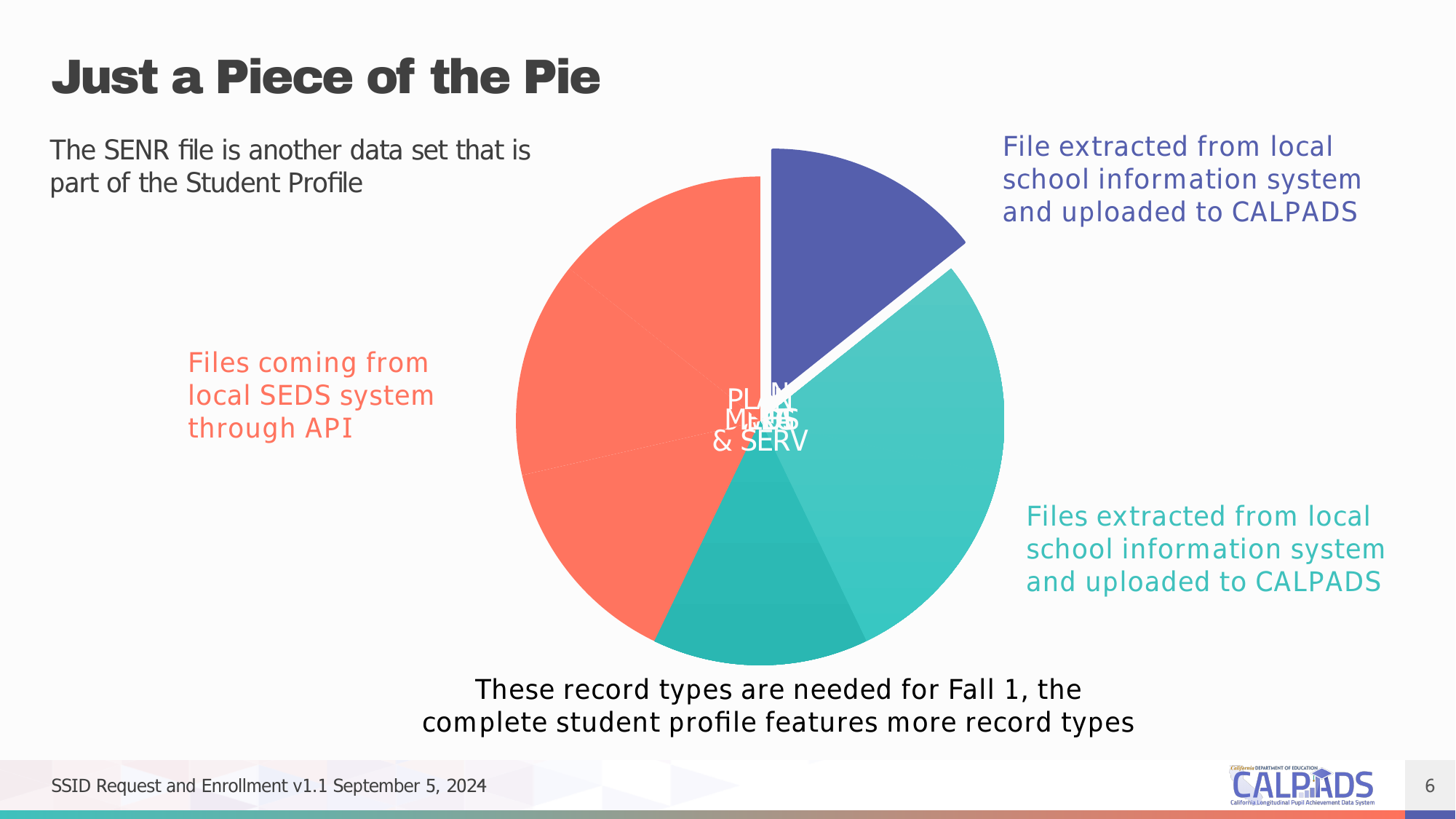

# Just a Piece of the Pie
SENR
SINF
SPRG
SELA
SWDS
MEET
PLAN
& SERV
File extracted from local school information system and uploaded to CALPADS
The SENR file is another data set that is part of the Student Profile
Files coming from local SEDS system through API
Files extracted from local school information system and uploaded to CALPADS
These record types are needed for Fall 1, the complete student profile features more record types
SSID Request and Enrollment v1.1 September 5, 2024
6